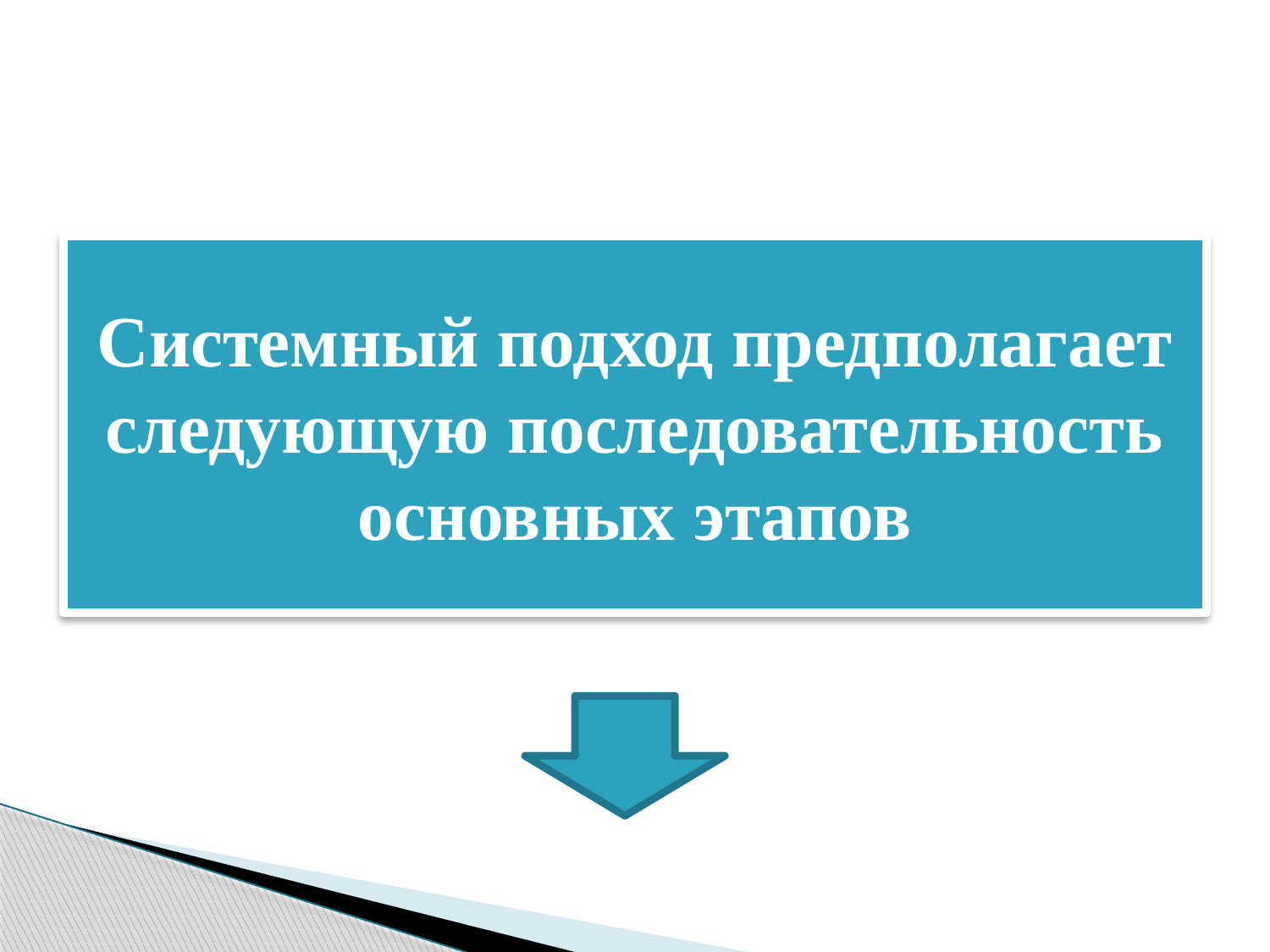

Системный подход предполагает следующую последовательность основных этапов